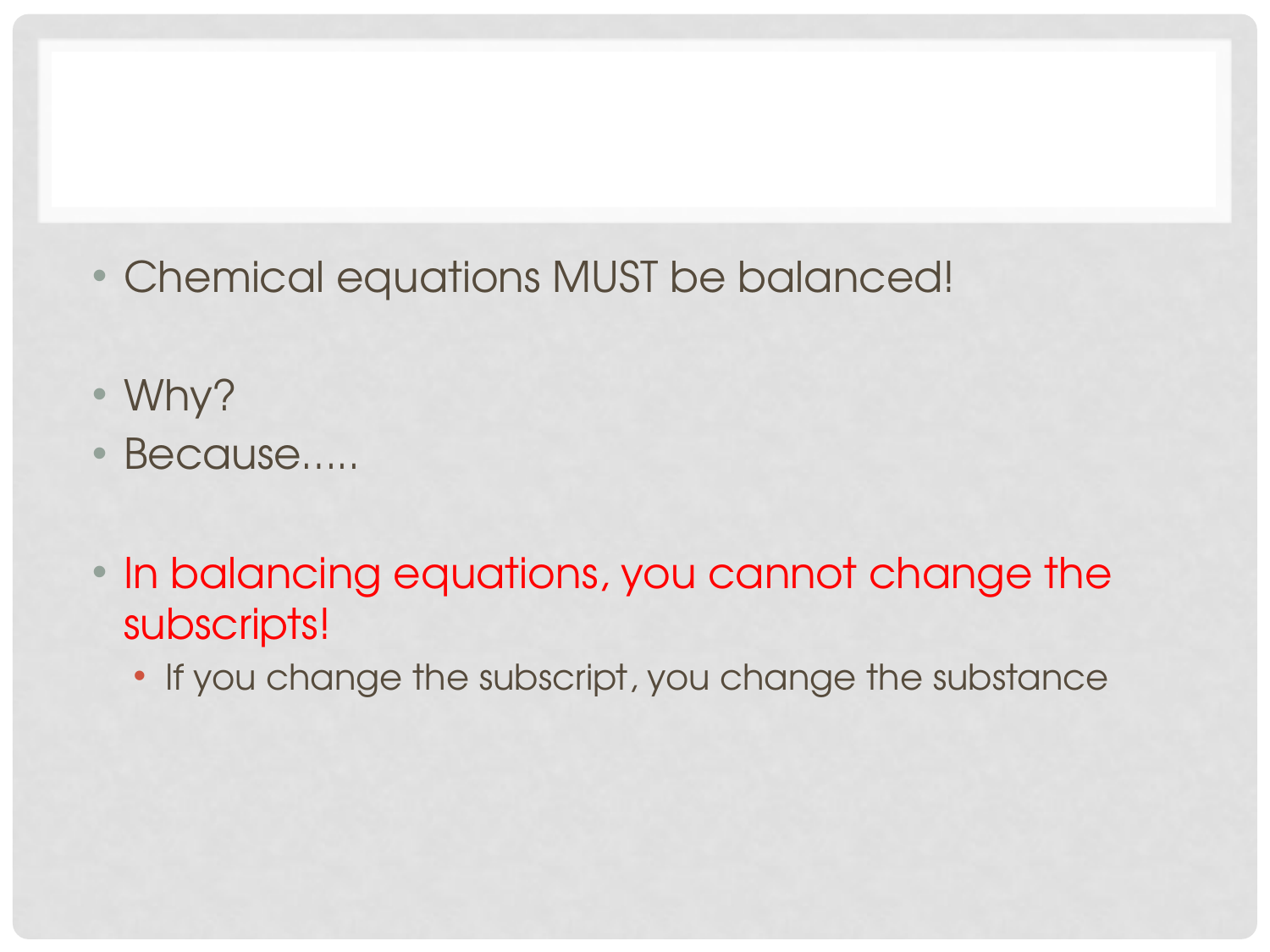

#
Chemical equations MUST be balanced!

Why?
Because…..

In balancing equations, you cannot change the subscripts!
If you change the subscript, you change the substance